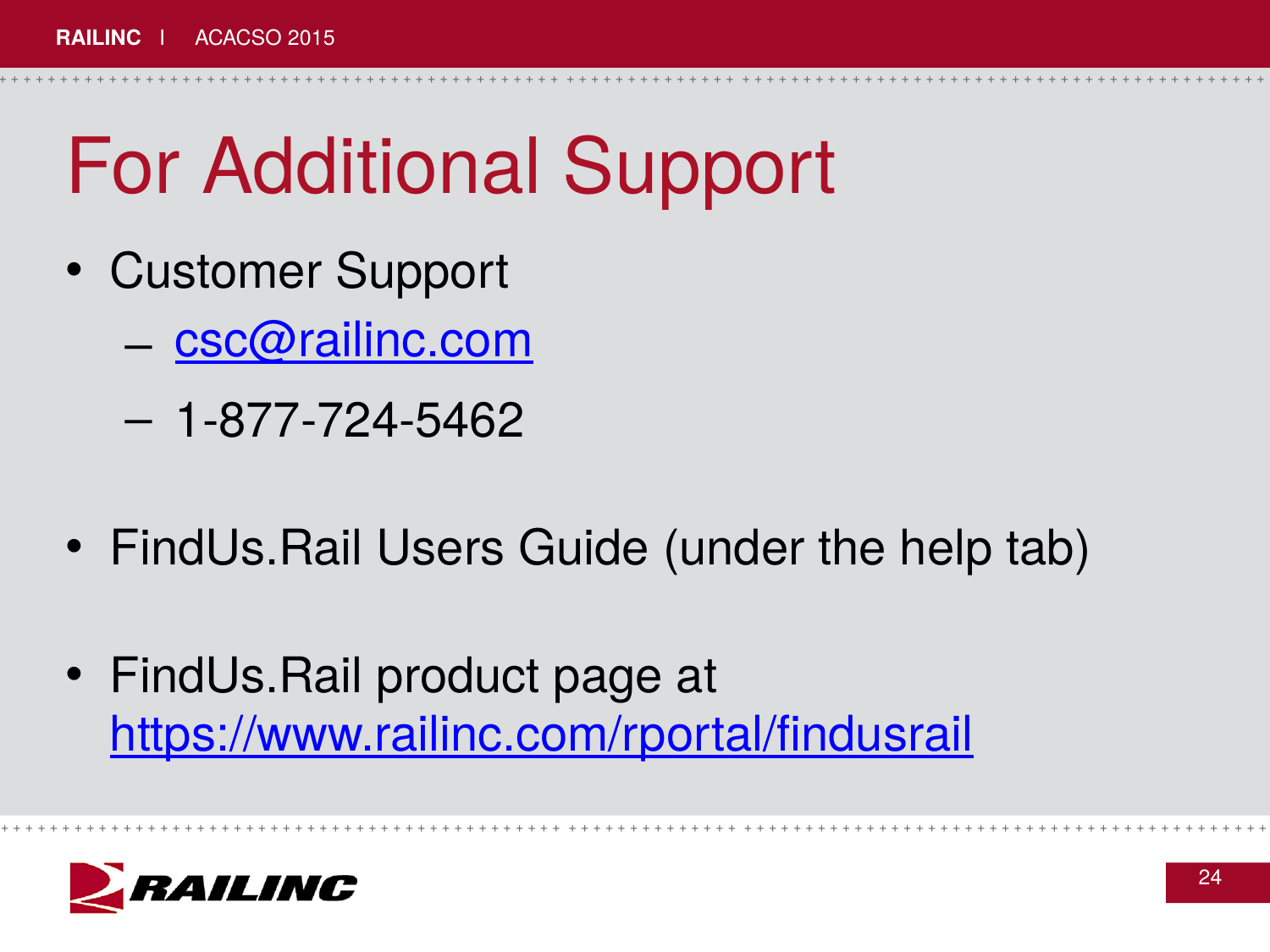

# For Additional Support
Customer Support
 csc@railinc.com
 1-877-724-5462
FindUs.Rail Users Guide (under the help tab)
FindUs.Rail product page at https://www.railinc.com/rportal/findusrail
24